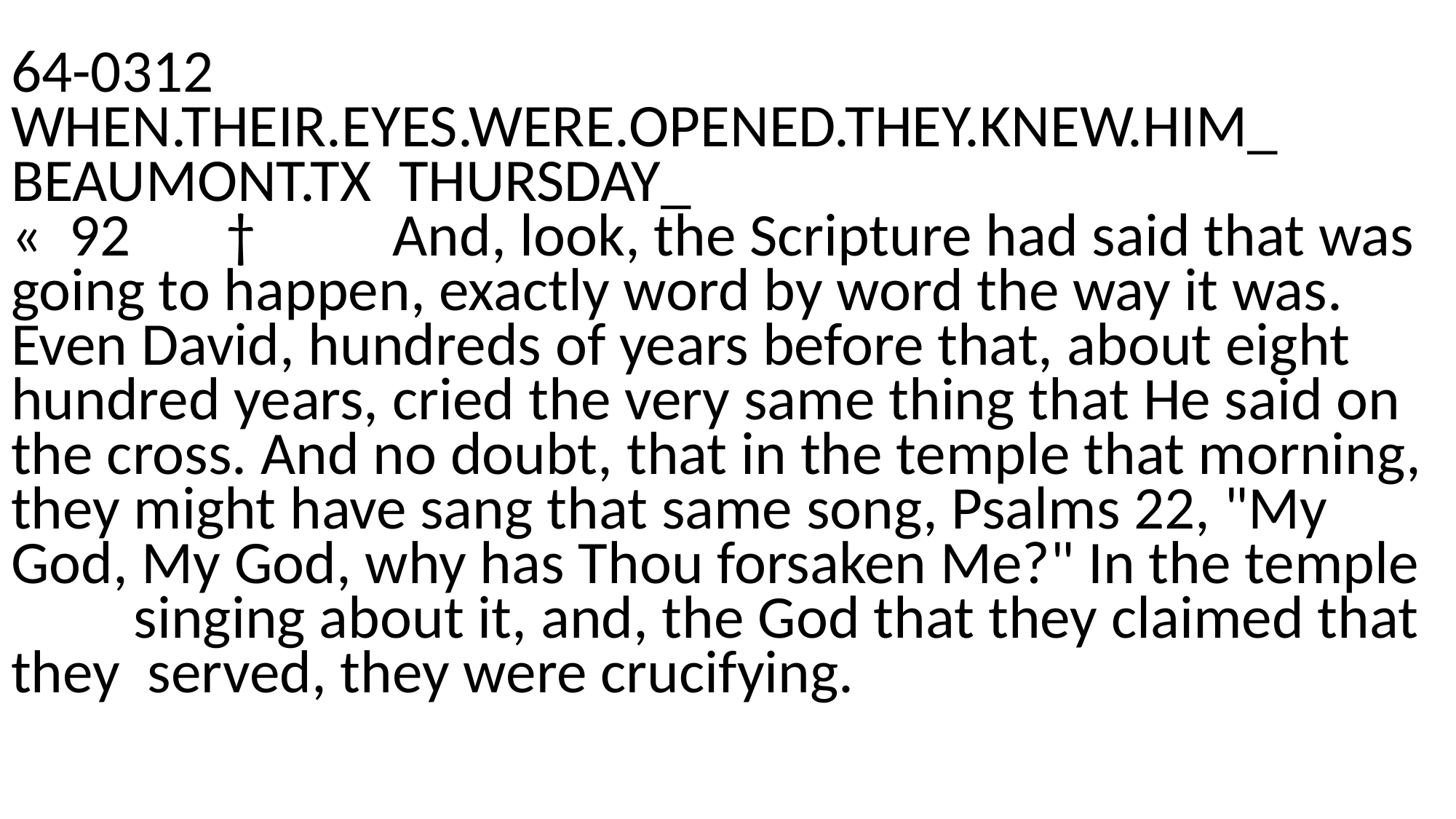

# 64-0312  WHEN.THEIR.EYES.WERE.OPENED.THEY.KNEW.HIM_  BEAUMONT.TX  THURSDAY_ «  92       †          And, look, the Scripture had said that was  going to happen, exactly word by word the way it was.       Even David, hundreds of years before that, about eight      hundred years, cried the very same thing that He said on   the cross. And no doubt, that in the temple that morning,  they might have sang that same song, Psalms 22, "My God, My God, why has Thou forsaken Me?" In the temple           singing about it, and, the God that they claimed that they  served, they were crucifying.